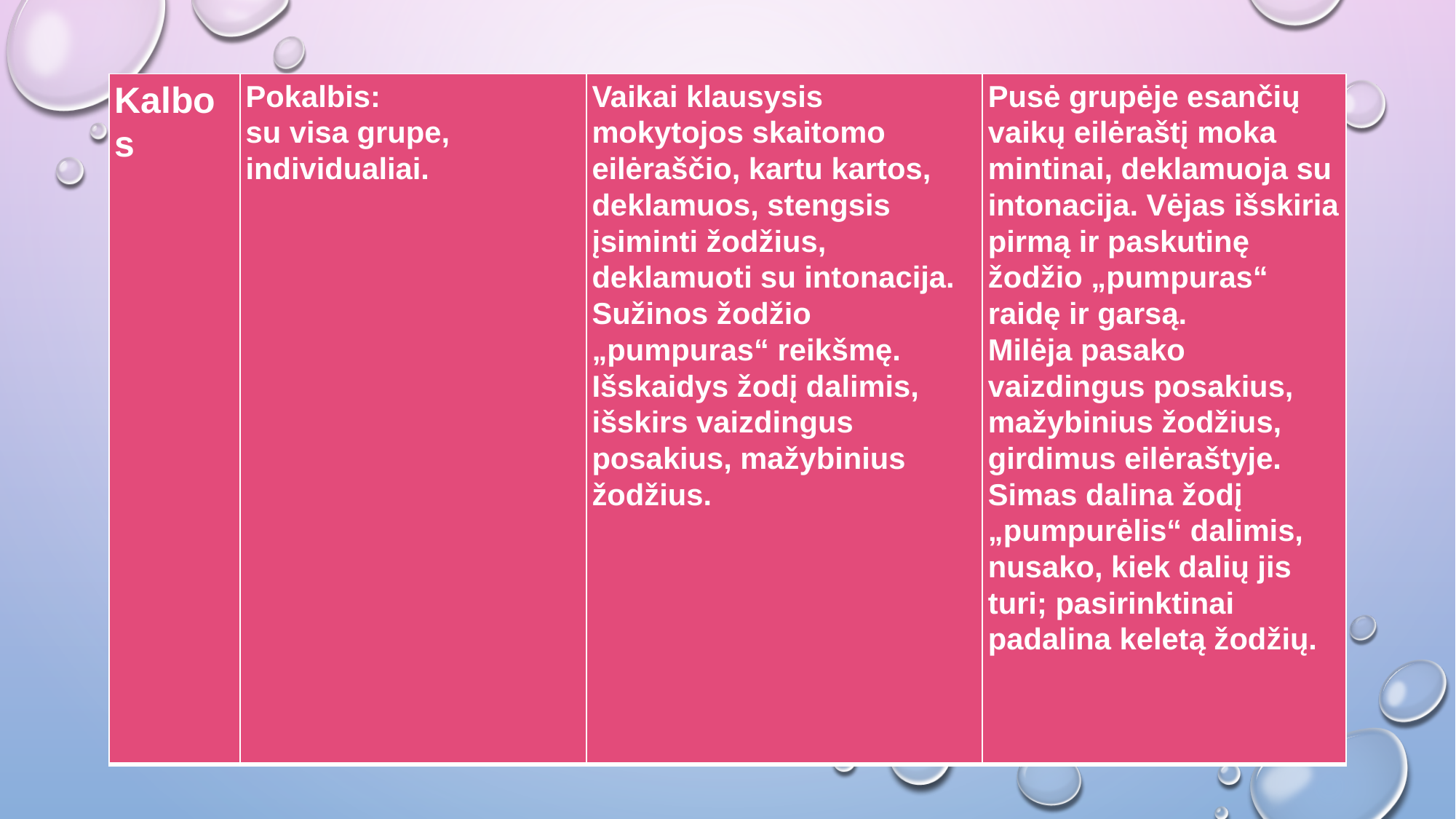

| Kalbos | Pokalbis: su visa grupe, individualiai. | Vaikai klausysis mokytojos skaitomo eilėraščio, kartu kartos, deklamuos, stengsis įsiminti žodžius, deklamuoti su intonacija. Sužinos žodžio „pumpuras“ reikšmę. Išskaidys žodį dalimis, išskirs vaizdingus posakius, mažybinius žodžius. | Pusė grupėje esančių vaikų eilėraštį moka mintinai, deklamuoja su intonacija. Vėjas išskiria pirmą ir paskutinę žodžio „pumpuras“ raidę ir garsą. Milėja pasako vaizdingus posakius, mažybinius žodžius, girdimus eilėraštyje. Simas dalina žodį „pumpurėlis“ dalimis, nusako, kiek dalių jis turi; pasirinktinai padalina keletą žodžių. |
| --- | --- | --- | --- |
#